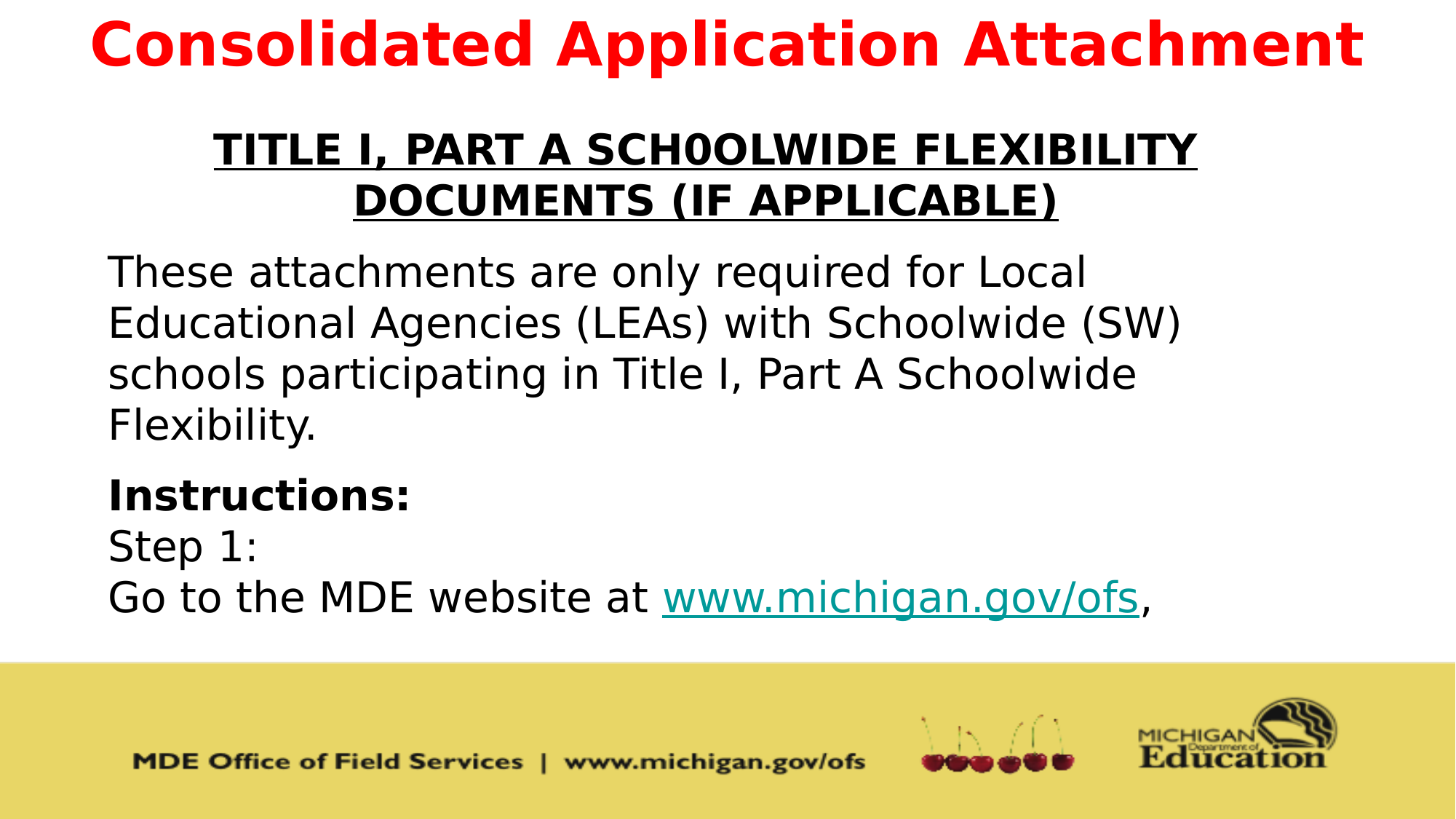

# Consolidated Application Attachment
TITLE I, PART A SCH0OLWIDE FLEXIBILITY DOCUMENTS (IF APPLICABLE)

These attachments are only required for Local Educational Agencies (LEAs) with Schoolwide (SW) schools participating in Title I, Part A Schoolwide Flexibility.

Instructions:
Step 1:
Go to the MDE website at www.michigan.gov/ofs,